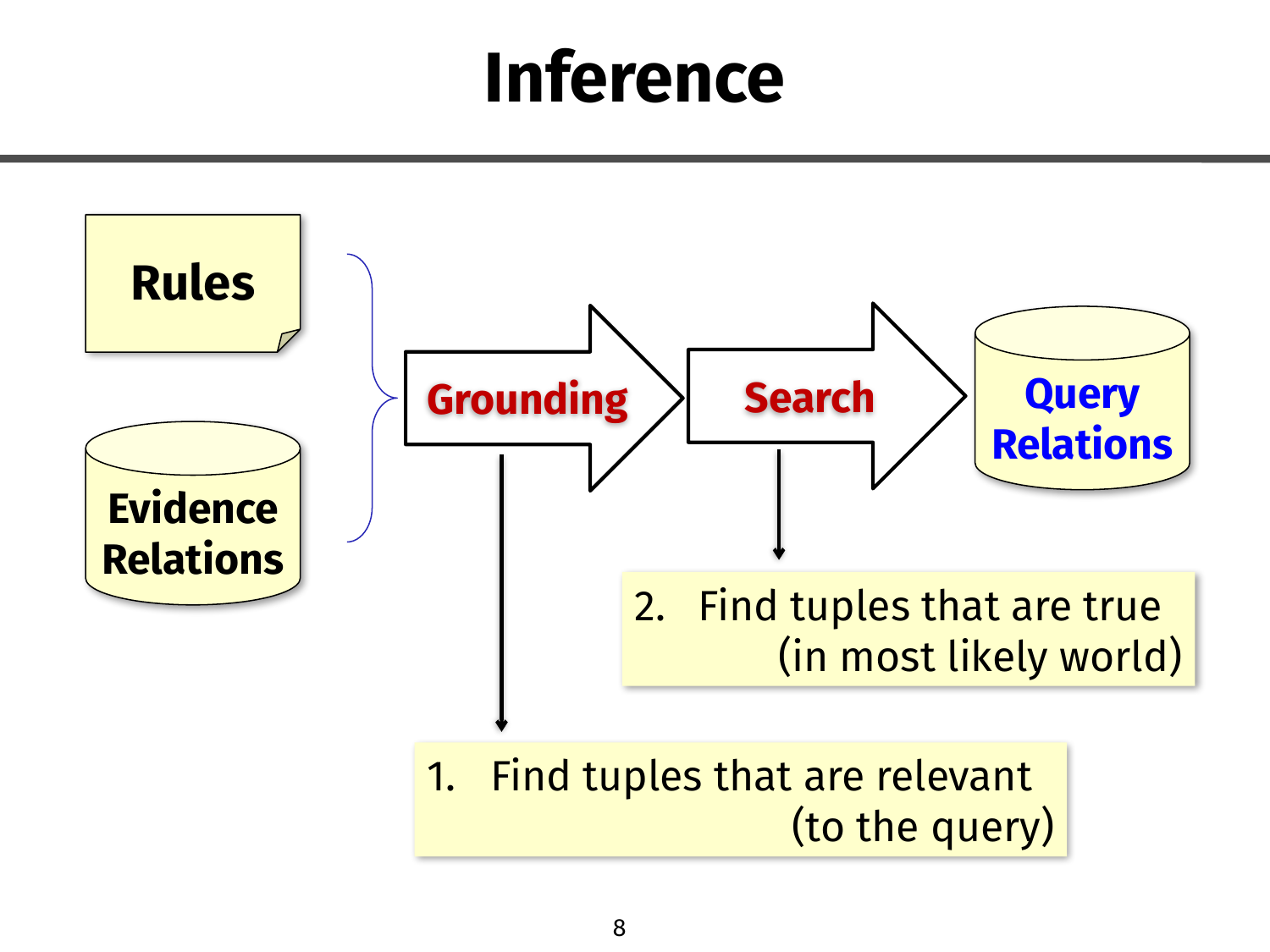

# Inference

Rules

Search

Grounding
Query
Relations

Evidence
Relations

Find tuples that are true
(in most likely world)
Find tuples that are relevant
(to the query)
8